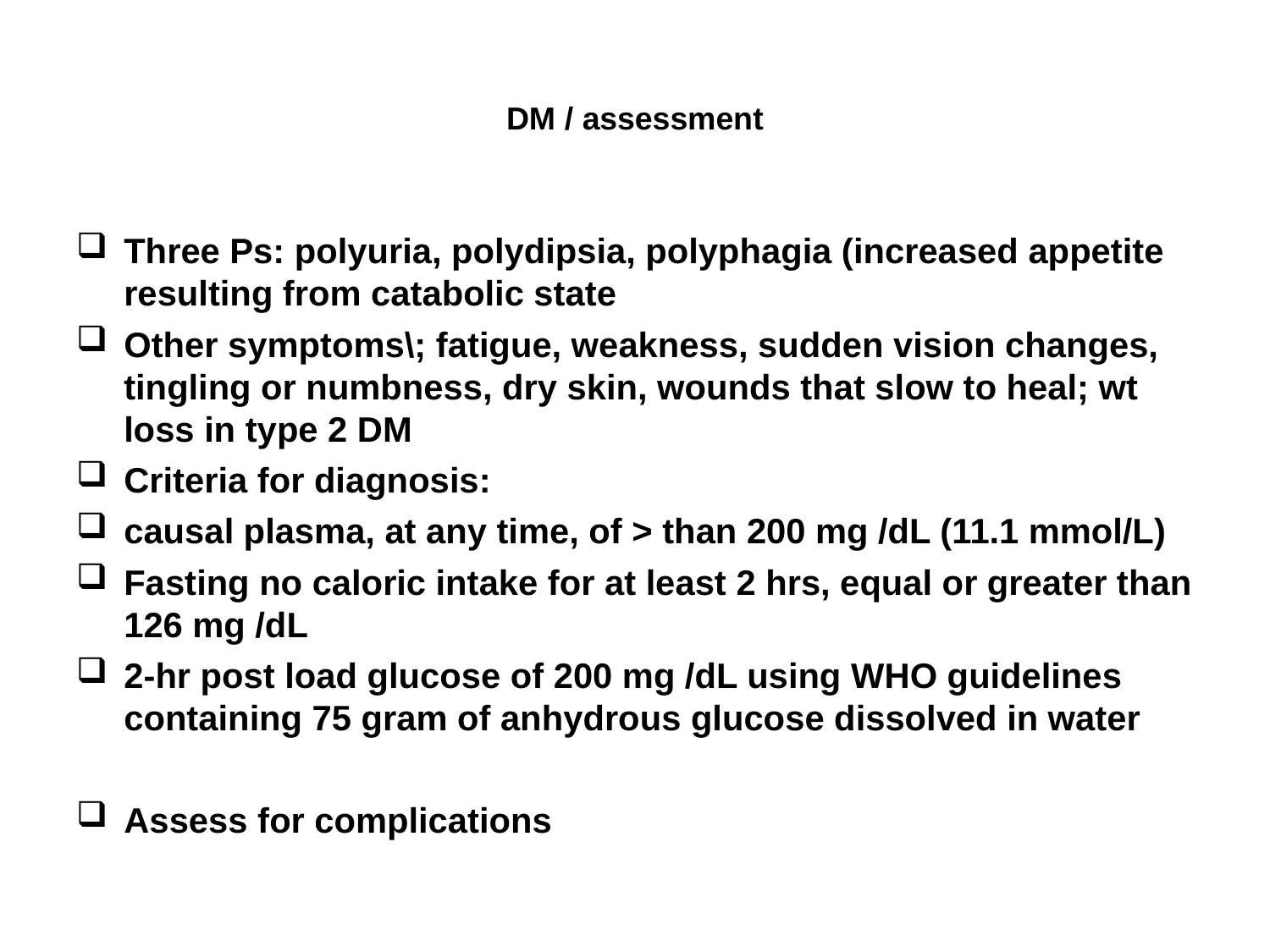

# DM / assessment
Three Ps: polyuria, polydipsia, polyphagia (increased appetite resulting from catabolic state
Other symptoms\; fatigue, weakness, sudden vision changes, tingling or numbness, dry skin, wounds that slow to heal; wt loss in type 2 DM
Criteria for diagnosis:
causal plasma, at any time, of > than 200 mg /dL (11.1 mmol/L)
Fasting no caloric intake for at least 2 hrs, equal or greater than 126 mg /dL
2-hr post load glucose of 200 mg /dL using WHO guidelines containing 75 gram of anhydrous glucose dissolved in water

Assess for complications